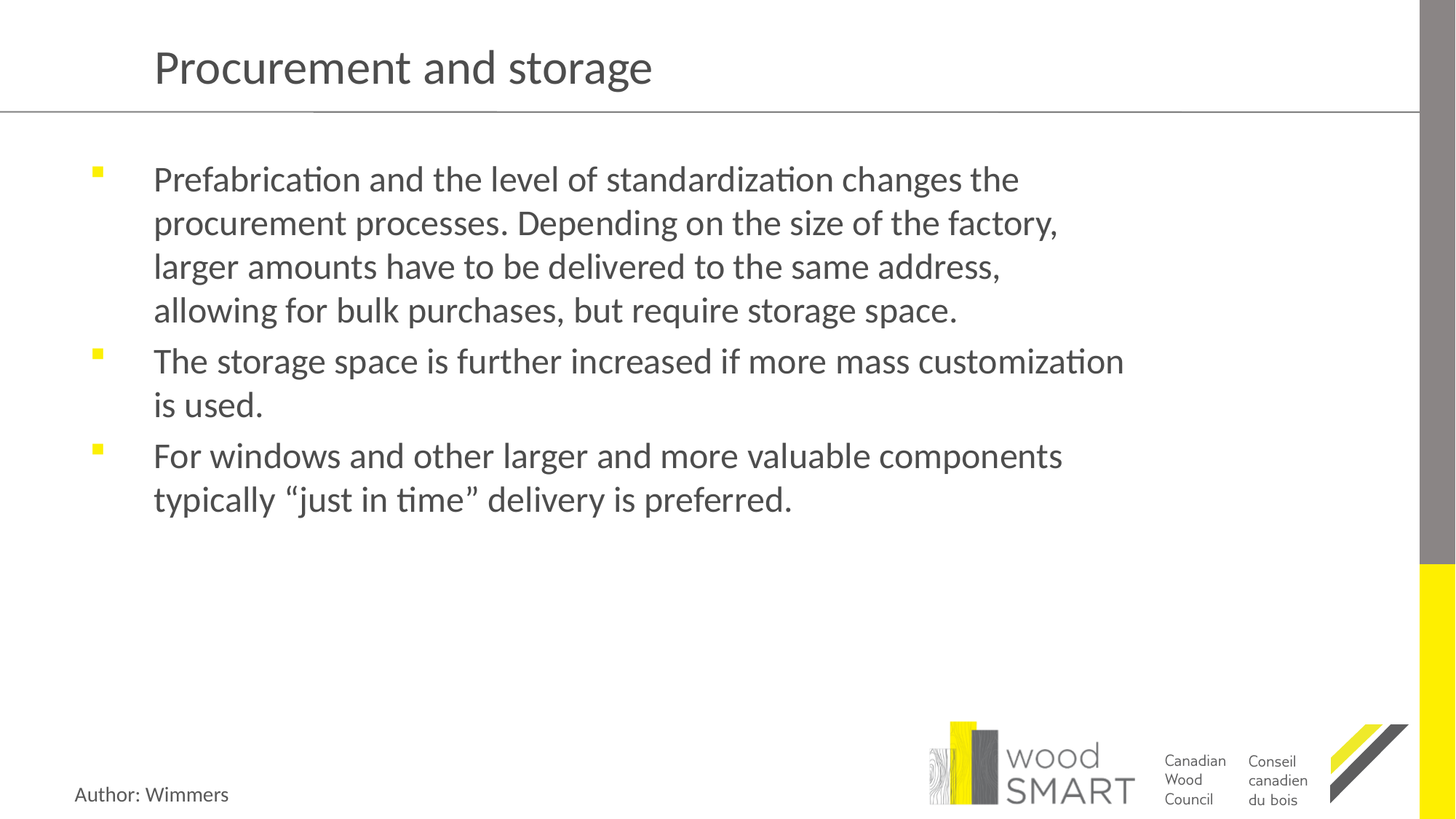

# Procurement and storage
Prefabrication and the level of standardization changes the procurement processes. Depending on the size of the factory, larger amounts have to be delivered to the same address, allowing for bulk purchases, but require storage space.
The storage space is further increased if more mass customization is used.
For windows and other larger and more valuable components typically “just in time” delivery is preferred.

Author: Wimmers